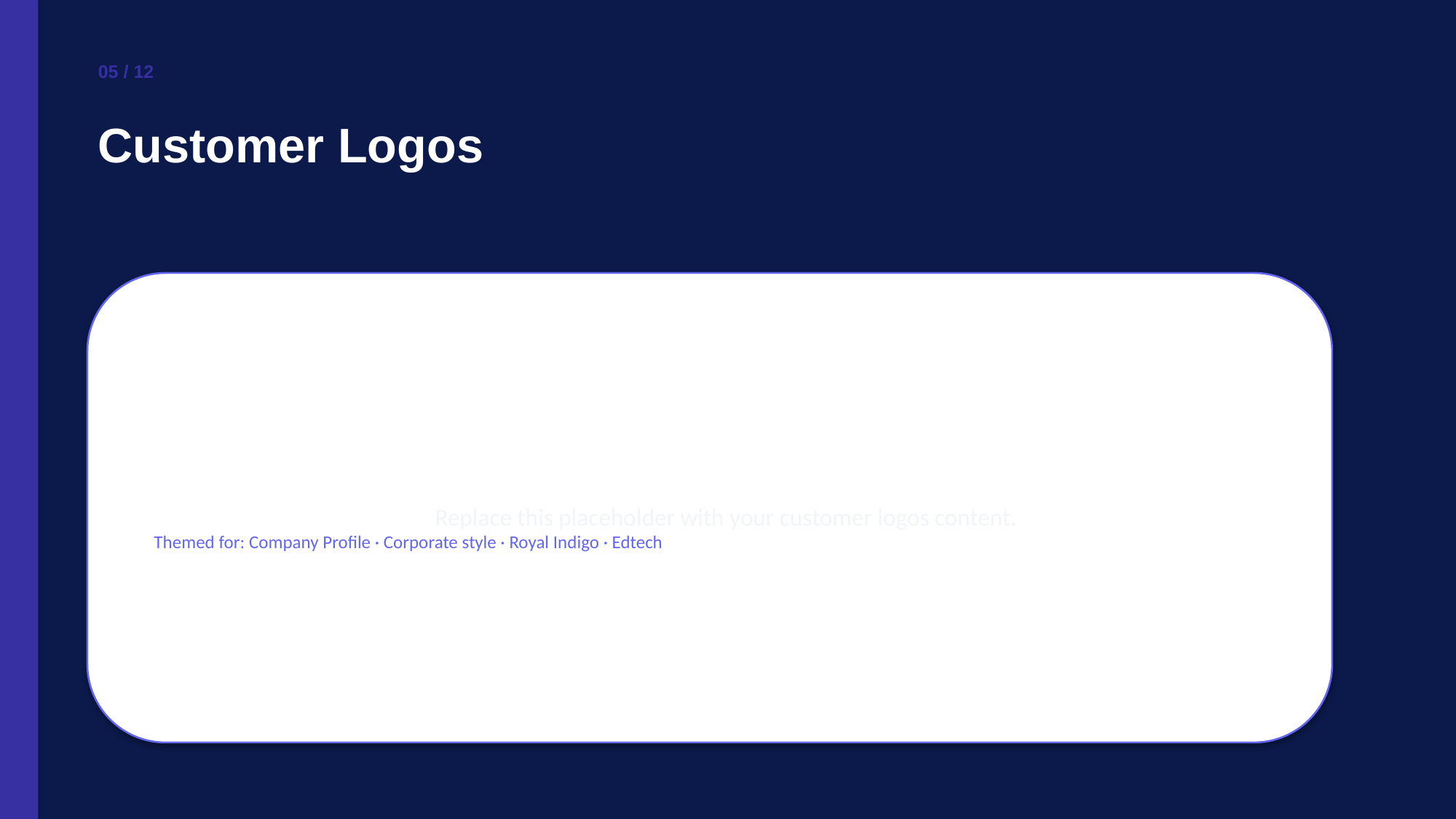

05 / 12
Customer Logos
Replace this placeholder with your customer logos content.
Themed for: Company Profile · Corporate style · Royal Indigo · Edtech